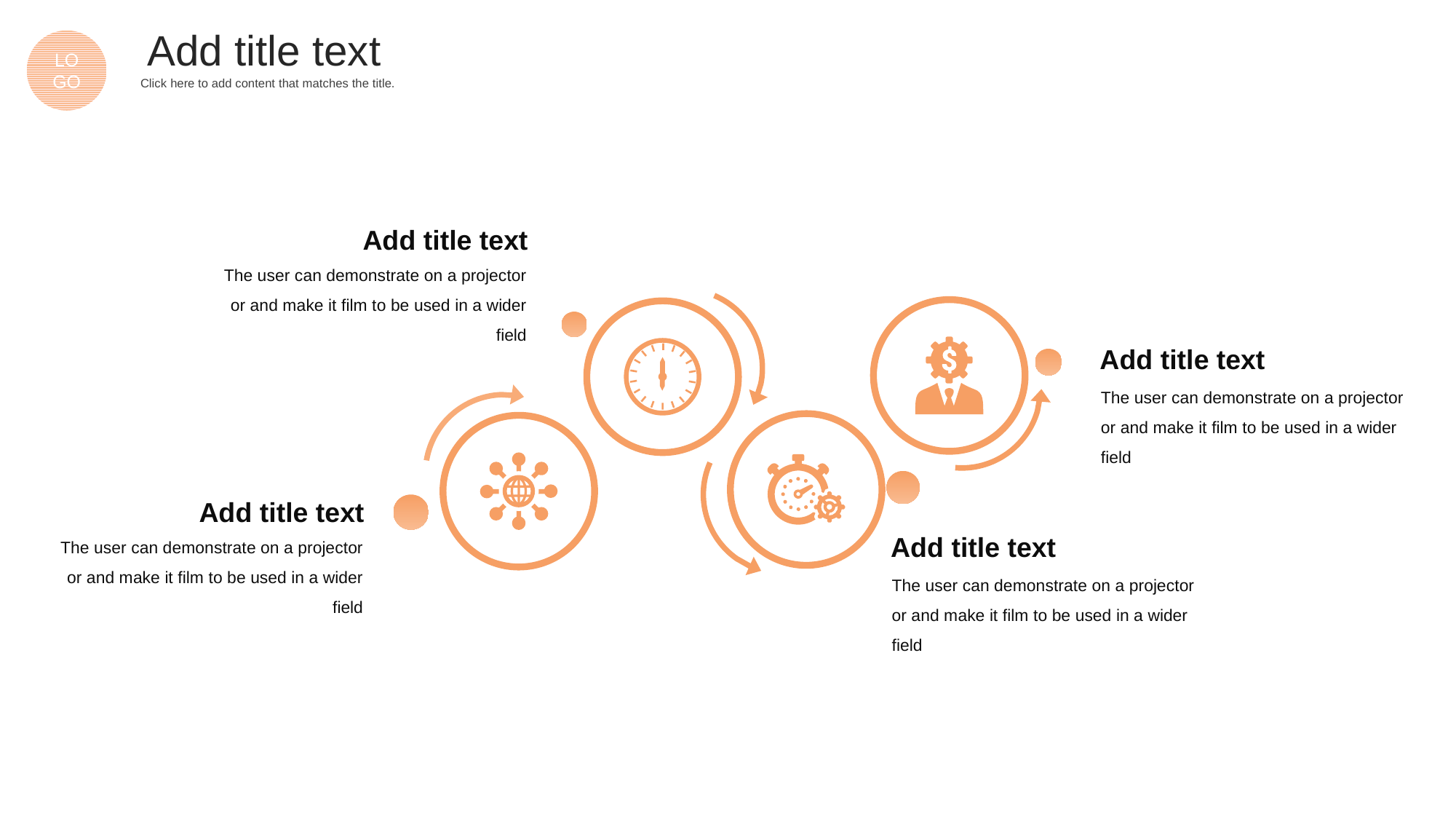

Add title text
LOGO
Click here to add content that matches the title.
Add title text
The user can demonstrate on a projector or and make it film to be used in a wider field

Add title text
The user can demonstrate on a projector or and make it film to be used in a wider field

Add title text
The user can demonstrate on a projector or and make it film to be used in a wider field
Add title text
The user can demonstrate on a projector or and make it film to be used in a wider field